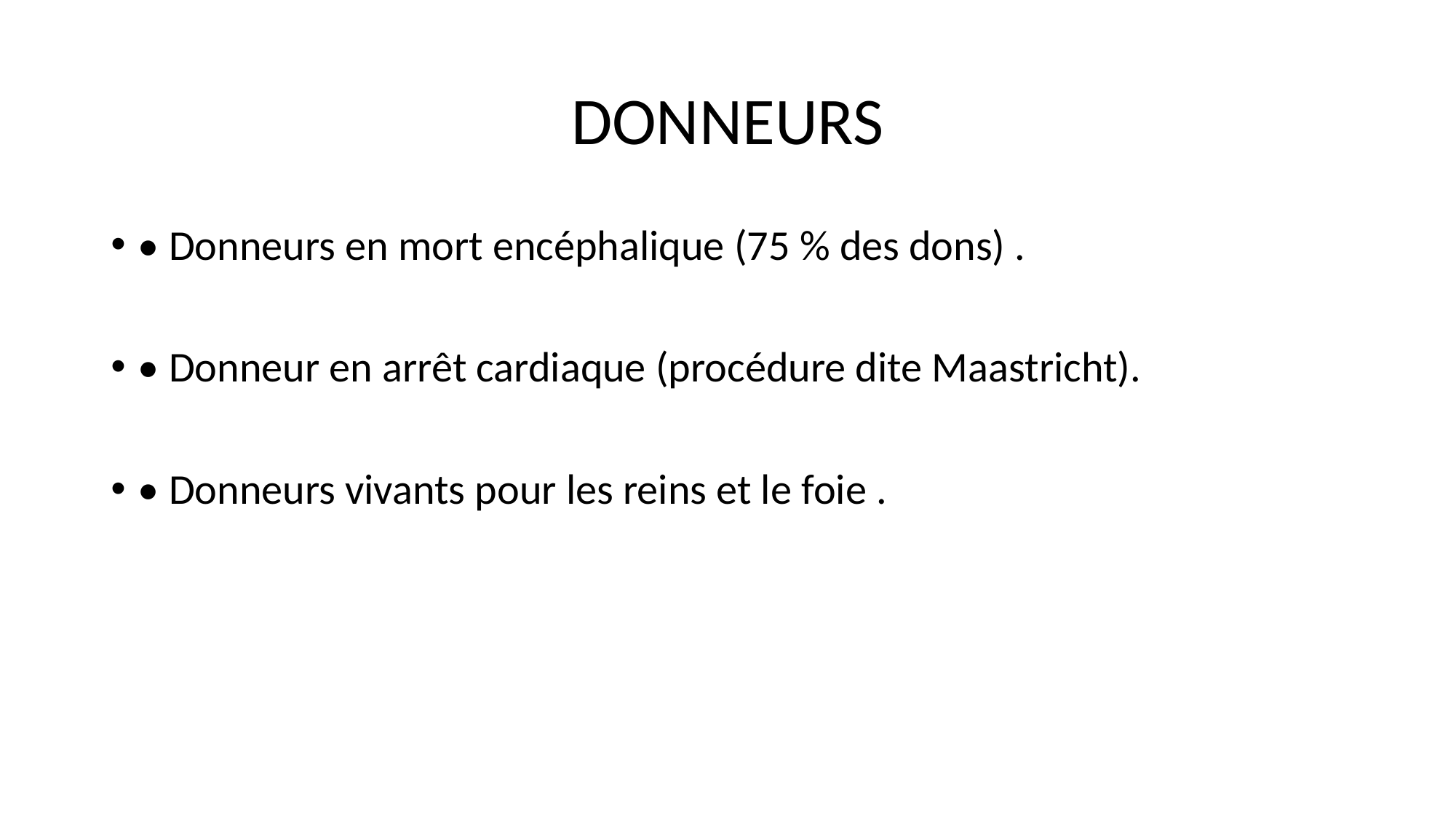

# DONNEURS
• Donneurs en mort encéphalique (75 % des dons) .

• Donneur en arrêt cardiaque (procédure dite Maastricht).

• Donneurs vivants pour les reins et le foie .